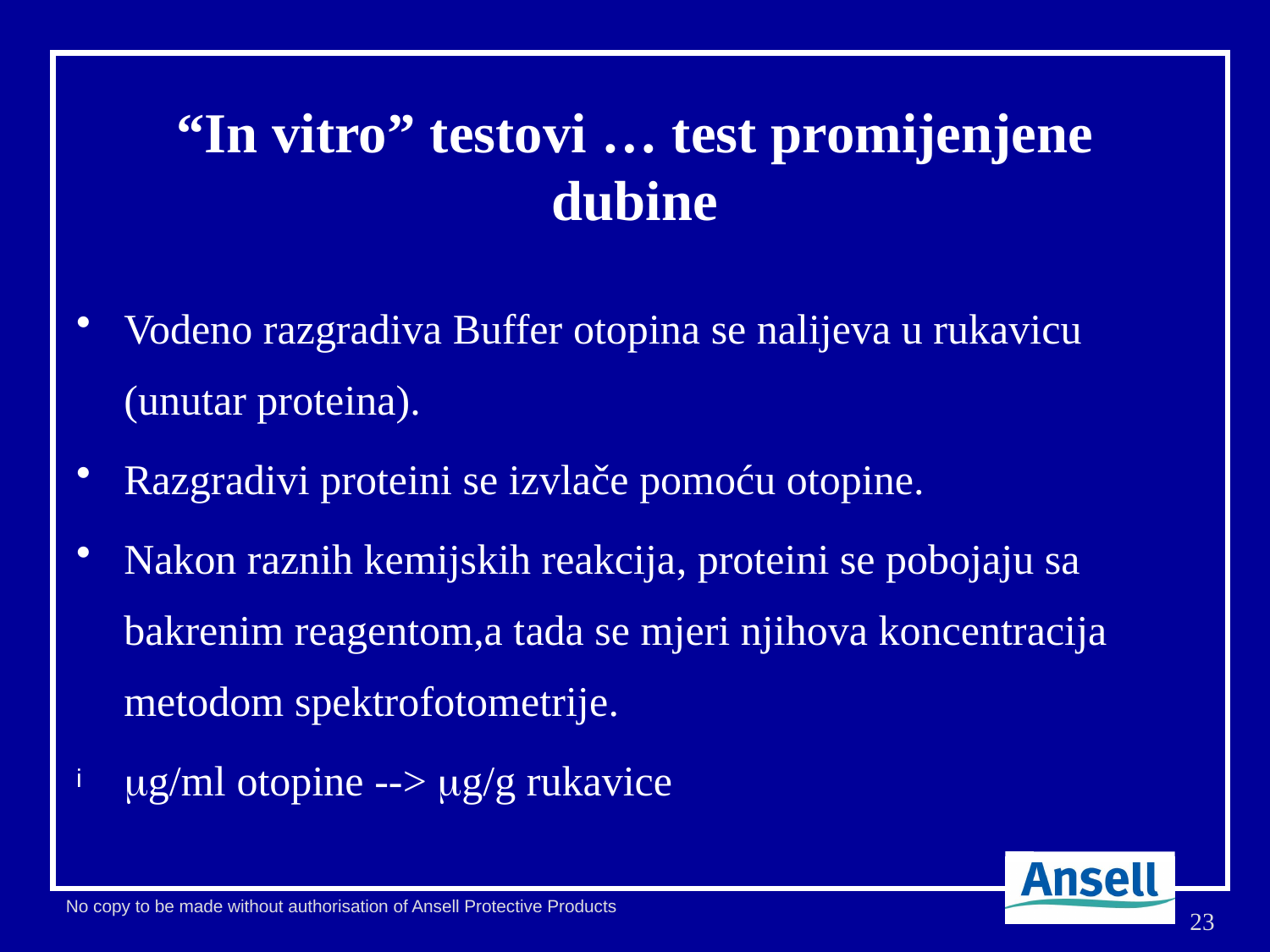

# “In vitro” testovi … test promijenjene dubine
Vodeno razgradiva Buffer otopina se nalijeva u rukavicu (unutar proteina).
Razgradivi proteini se izvlače pomoću otopine.
Nakon raznih kemijskih reakcija, proteini se pobojaju sa bakrenim reagentom,a tada se mjeri njihova koncentracija metodom spektrofotometrije.
μg/ml otopine --> μg/g rukavice

23